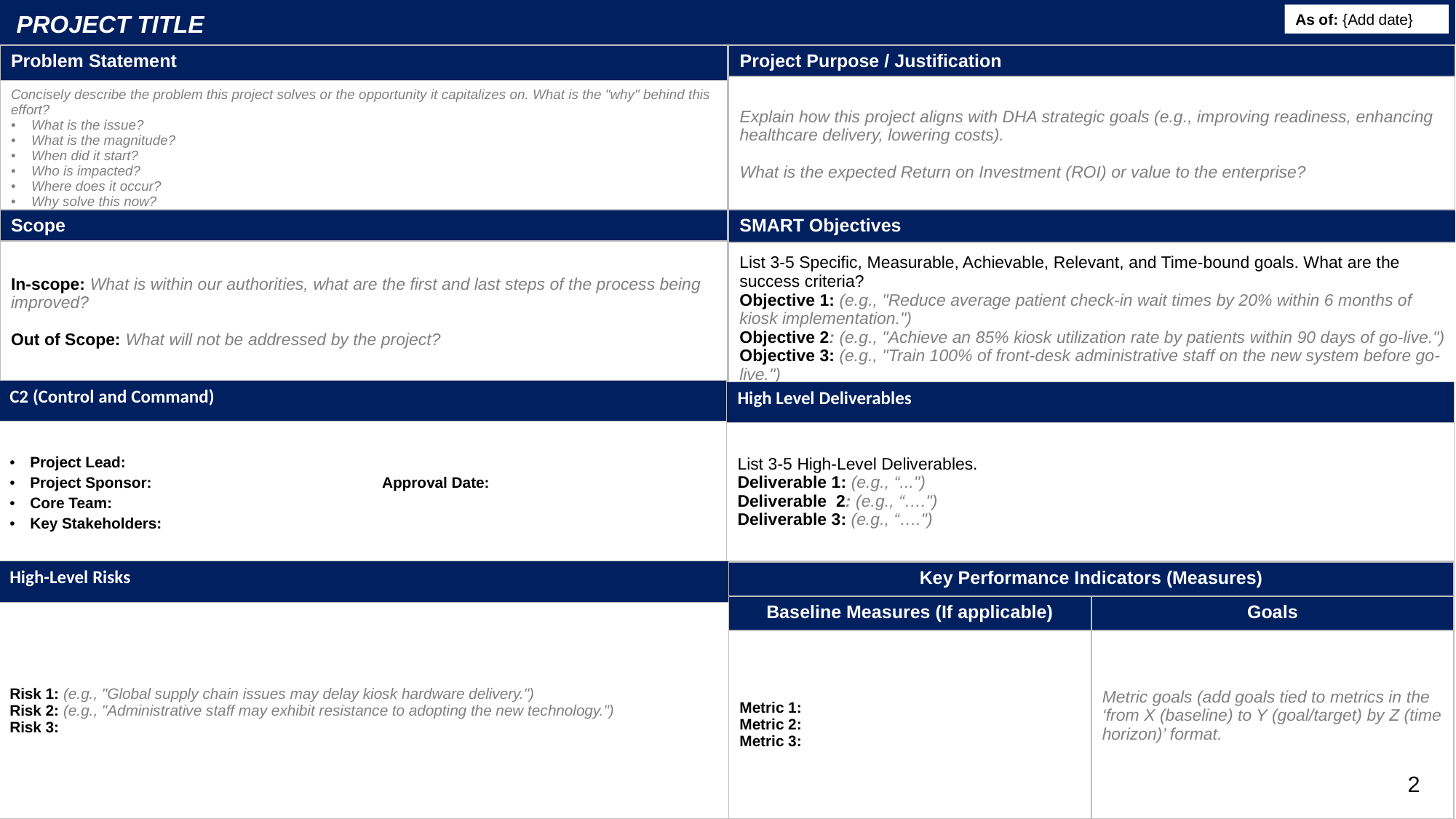

PROJECT TITLE
As of: {Add date}
| Problem Statement |
| --- |
| Concisely describe the problem this project solves or the opportunity it capitalizes on. What is the "why" behind this effort? What is the issue? What is the magnitude? When did it start? Who is impacted? Where does it occur? Why solve this now? |
| Project Purpose / Justification |
| --- |
| Explain how this project aligns with DHA strategic goals (e.g., improving readiness, enhancing healthcare delivery, lowering costs). What is the expected Return on Investment (ROI) or value to the enterprise? |
| Scope |
| --- |
| In-scope: What is within our authorities, what are the first and last steps of the process being improved? Out of Scope: What will not be addressed by the project? |
| SMART Objectives |
| --- |
| List 3-5 Specific, Measurable, Achievable, Relevant, and Time-bound goals. What are the success criteria? Objective 1: (e.g., "Reduce average patient check-in wait times by 20% within 6 months of kiosk implementation.") Objective 2: (e.g., "Achieve an 85% kiosk utilization rate by patients within 90 days of go-live.") Objective 3: (e.g., "Train 100% of front-desk administrative staff on the new system before go-live.") |
| C2​ (Control and Command) |
| --- |
| Project Lead: Project Sponsor: Approval Date: Core Team: Key Stakeholders: |
| High Level Deliverables |
| --- |
| List 3-5 High-Level Deliverables. Deliverable 1: (e.g., “...") Deliverable 2: (e.g., “….") Deliverable 3: (e.g., “….") |

| High-Level Risks |
| --- |
| Risk 1: (e.g., "Global supply chain issues may delay kiosk hardware delivery.") Risk 2: (e.g., "Administrative staff may exhibit resistance to adopting the new technology.") Risk 3: |
| Key Performance Indicators (Measures) |  |
| --- | --- |
| Baseline Measures (If applicable) | Goals |
| Metric 1: Metric 2: Metric 3: | Metric goals (add goals tied to metrics in the ‘from X (baseline) to Y (goal/target) by Z (time horizon)’ format. |
2